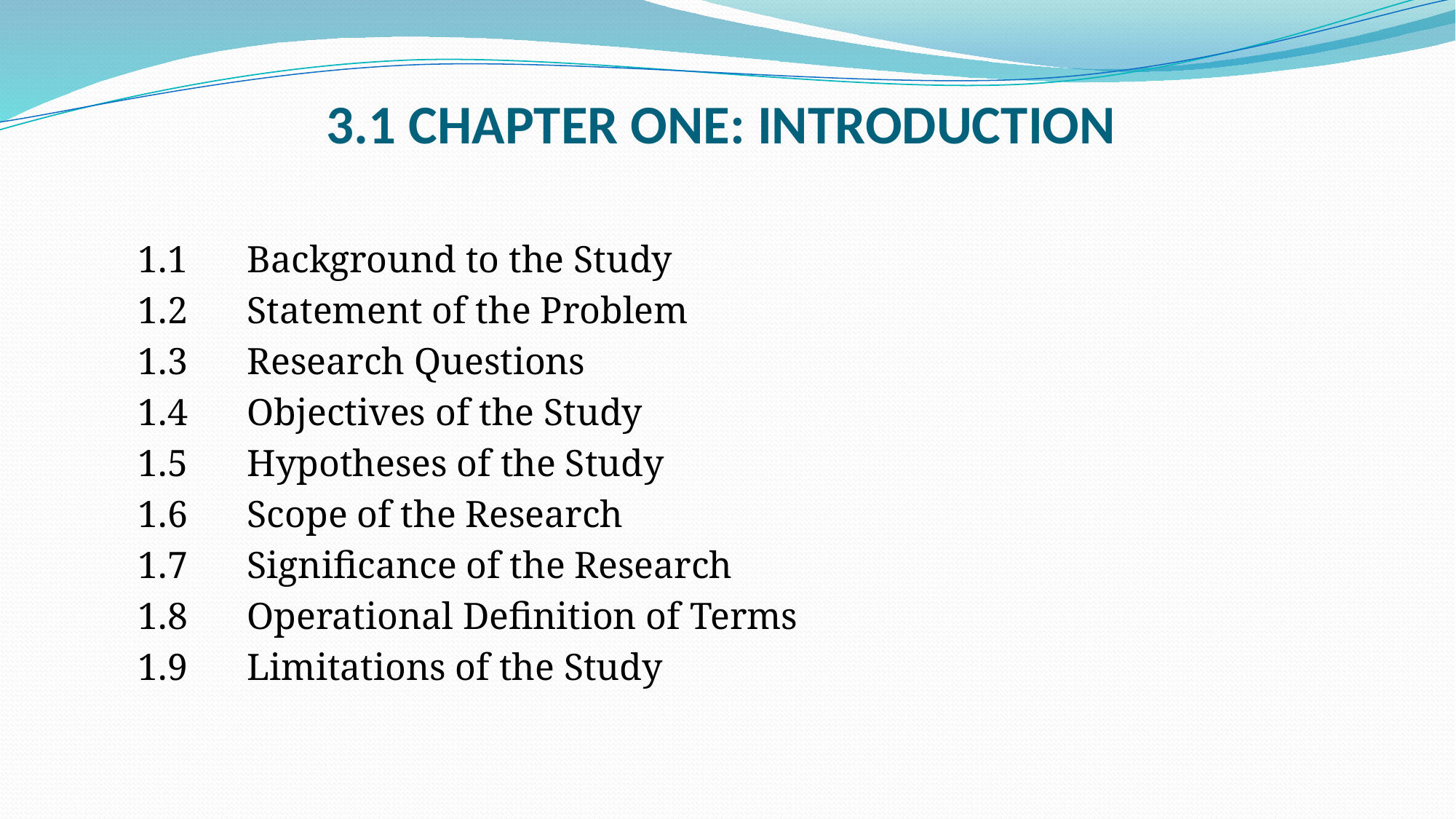

# 3.1 CHAPTER ONE: INTRODUCTION
1.1	Background to the Study
1.2	Statement of the Problem
1.3	Research Questions
1.4	Objectives of the Study
1.5	Hypotheses of the Study
1.6	Scope of the Research
1.7	Significance of the Research
1.8	Operational Definition of Terms
1.9	Limitations of the Study